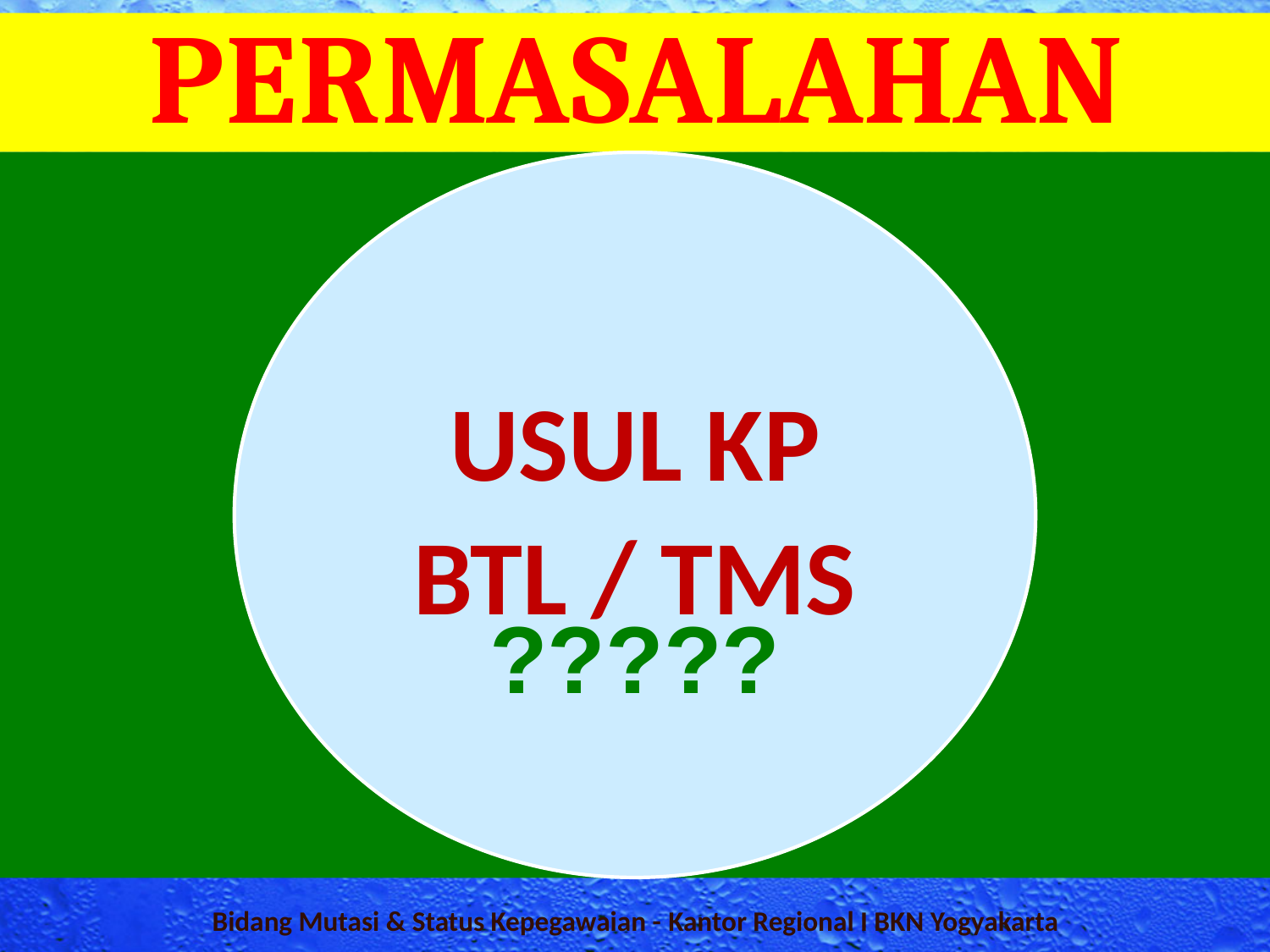

PERMASALAHAN
USUL KP
BTL / TMS
?????
Bidang Mutasi & Status Kepegawaian - Kantor Regional I BKN Yogyakarta